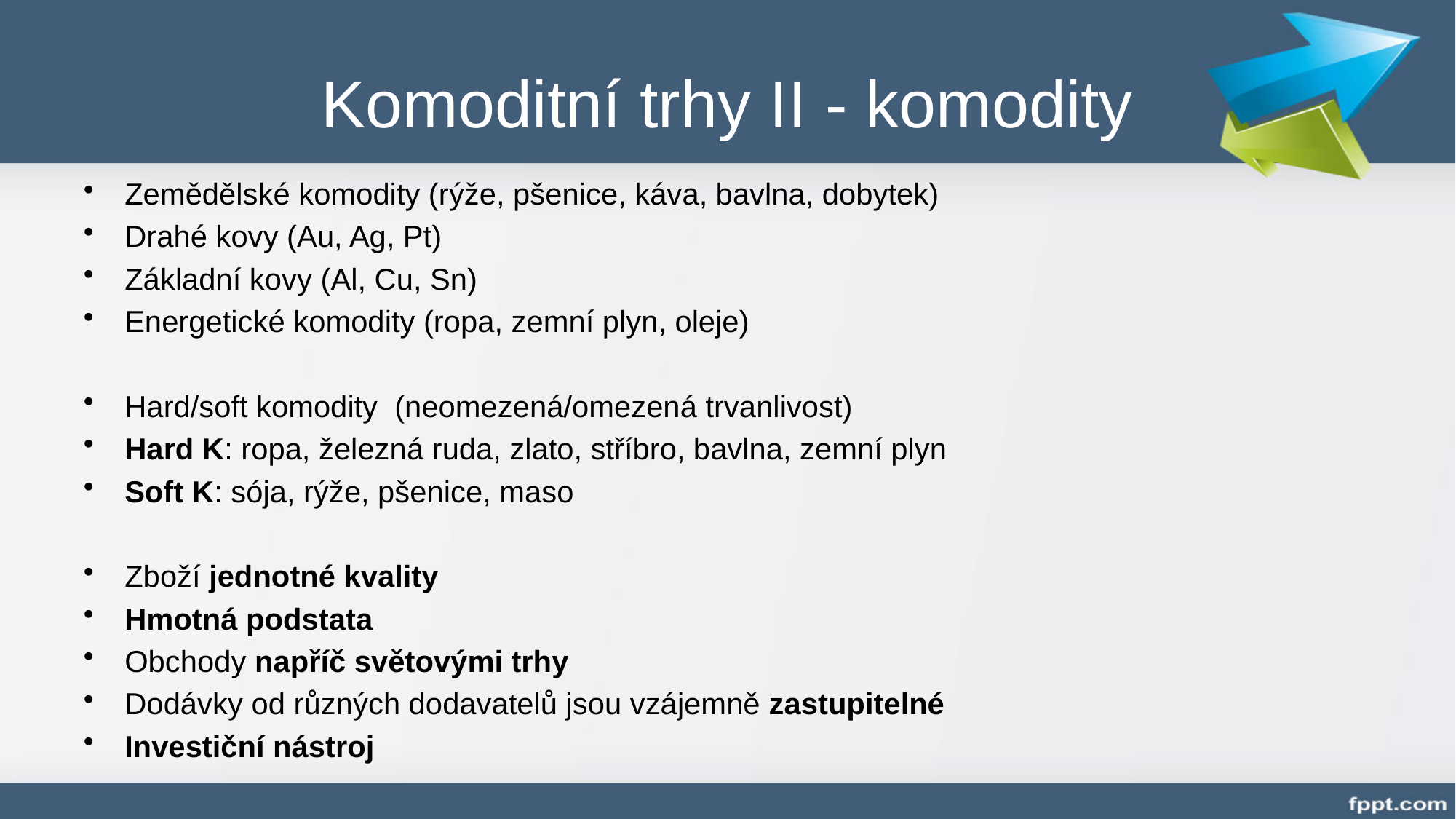

# Komoditní trhy II - komodity
Zemědělské komodity (rýže, pšenice, káva, bavlna, dobytek)
Drahé kovy (Au, Ag, Pt)
Základní kovy (Al, Cu, Sn)
Energetické komodity (ropa, zemní plyn, oleje)

Hard/soft komodity  (neomezená/omezená trvanlivost)
Hard K: ropa, železná ruda, zlato, stříbro, bavlna, zemní plyn
Soft K: sója, rýže, pšenice, maso

Zboží jednotné kvality
Hmotná podstata
Obchody napříč světovými trhy
Dodávky od různých dodavatelů jsou vzájemně zastupitelné
Investiční nástroj